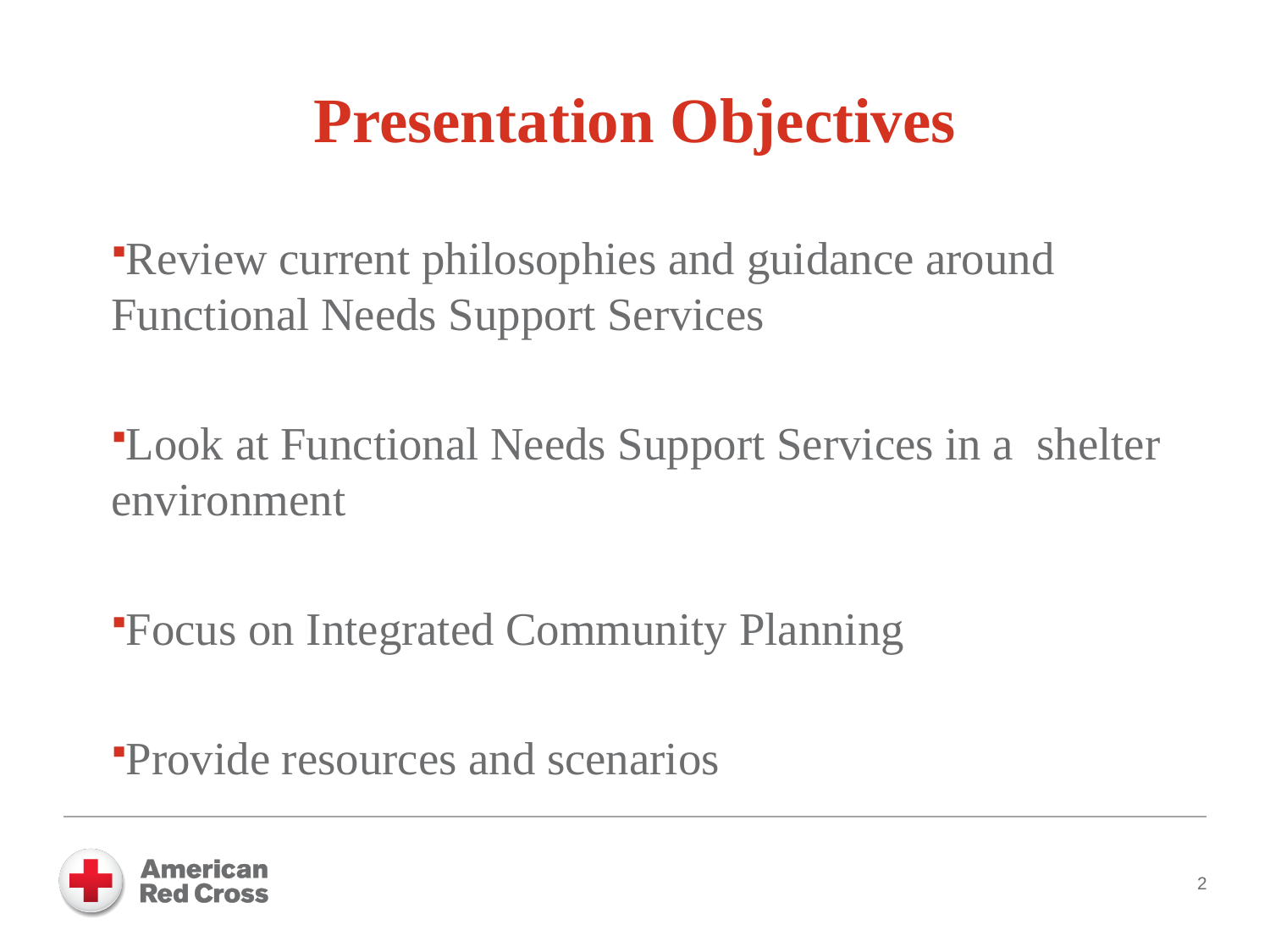

# Presentation Objectives
Review current philosophies and guidance around Functional Needs Support Services

Look at Functional Needs Support Services in a  shelter environment

Focus on Integrated Community Planning

Provide resources and scenarios

2